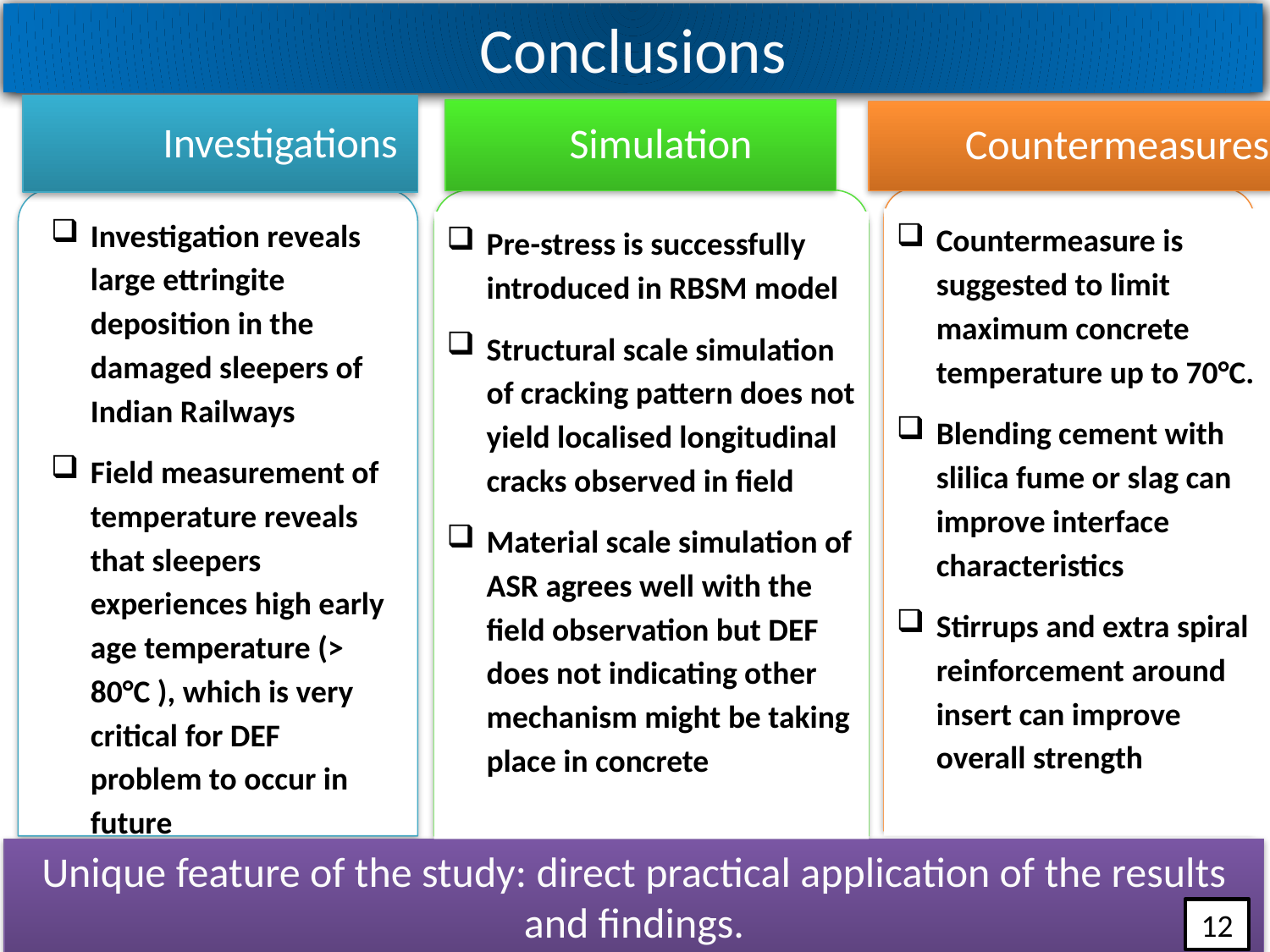

Conclusions
 3

   Investigations
     Simulation

  1
 2

Countermeasures

Investigation reveals large ettringite deposition in the damaged sleepers of Indian Railways
Field measurement of temperature reveals that sleepers experiences high early age temperature (> 80°C ), which is very critical for DEF problem to occur in future
Countermeasure is suggested to limit maximum concrete temperature up to 70°C.
Blending cement with slilica fume or slag can improve interface characteristics
Stirrups and extra spiral reinforcement around insert can improve  overall strength

Pre-stress is successfully introduced in RBSM model
Structural scale simulation of cracking pattern does not yield localised longitudinal cracks observed in field
Material scale simulation of ASR agrees well with the field observation but DEF does not indicating other mechanism might be taking place in concrete
Unique feature of the study: direct practical application of the results and findings.
12